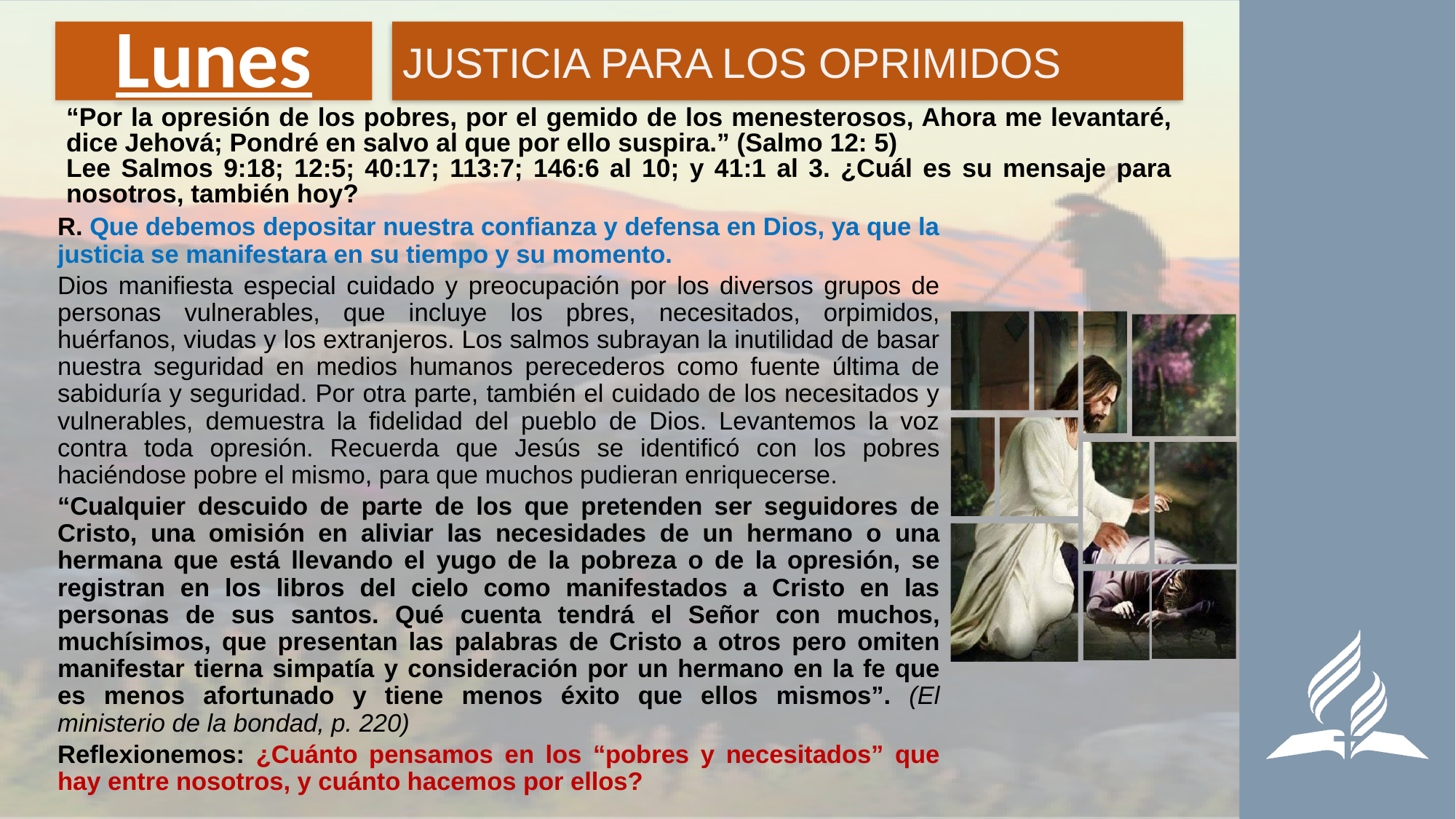

# Lunes
JUSTICIA PARA LOS OPRIMIDOS
“Por la opresión de los pobres, por el gemido de los menesterosos, Ahora me levantaré, dice Jehová; Pondré en salvo al que por ello suspira.” (Salmo 12: 5)
Lee Salmos 9:18; 12:5; 40:17; 113:7; 146:6 al 10; y 41:1 al 3. ¿Cuál es su mensaje para nosotros, también hoy?
R. Que debemos depositar nuestra confianza y defensa en Dios, ya que la justicia se manifestara en su tiempo y su momento.
Dios manifiesta especial cuidado y preocupación por los diversos grupos de personas vulnerables, que incluye los pbres, necesitados, orpimidos, huérfanos, viudas y los extranjeros. Los salmos subrayan la inutilidad de basar nuestra seguridad en medios humanos perecederos como fuente última de sabiduría y seguridad. Por otra parte, también el cuidado de los necesitados y vulnerables, demuestra la fidelidad del pueblo de Dios. Levantemos la voz contra toda opresión. Recuerda que Jesús se identificó con los pobres haciéndose pobre el mismo, para que muchos pudieran enriquecerse.
“Cualquier descuido de parte de los que pretenden ser seguidores de Cristo, una omisión en aliviar las necesidades de un hermano o una hermana que está llevando el yugo de la pobreza o de la opresión, se registran en los libros del cielo como manifestados a Cristo en las personas de sus santos. Qué cuenta tendrá el Señor con muchos, muchísimos, que presentan las palabras de Cristo a otros pero omiten manifestar tierna simpatía y consideración por un hermano en la fe que es menos afortunado y tiene menos éxito que ellos mismos”. (El ministerio de la bondad, p. 220)
Reflexionemos: ¿Cuánto pensamos en los “pobres y necesitados” que hay entre nosotros, y cuánto hacemos por ellos?